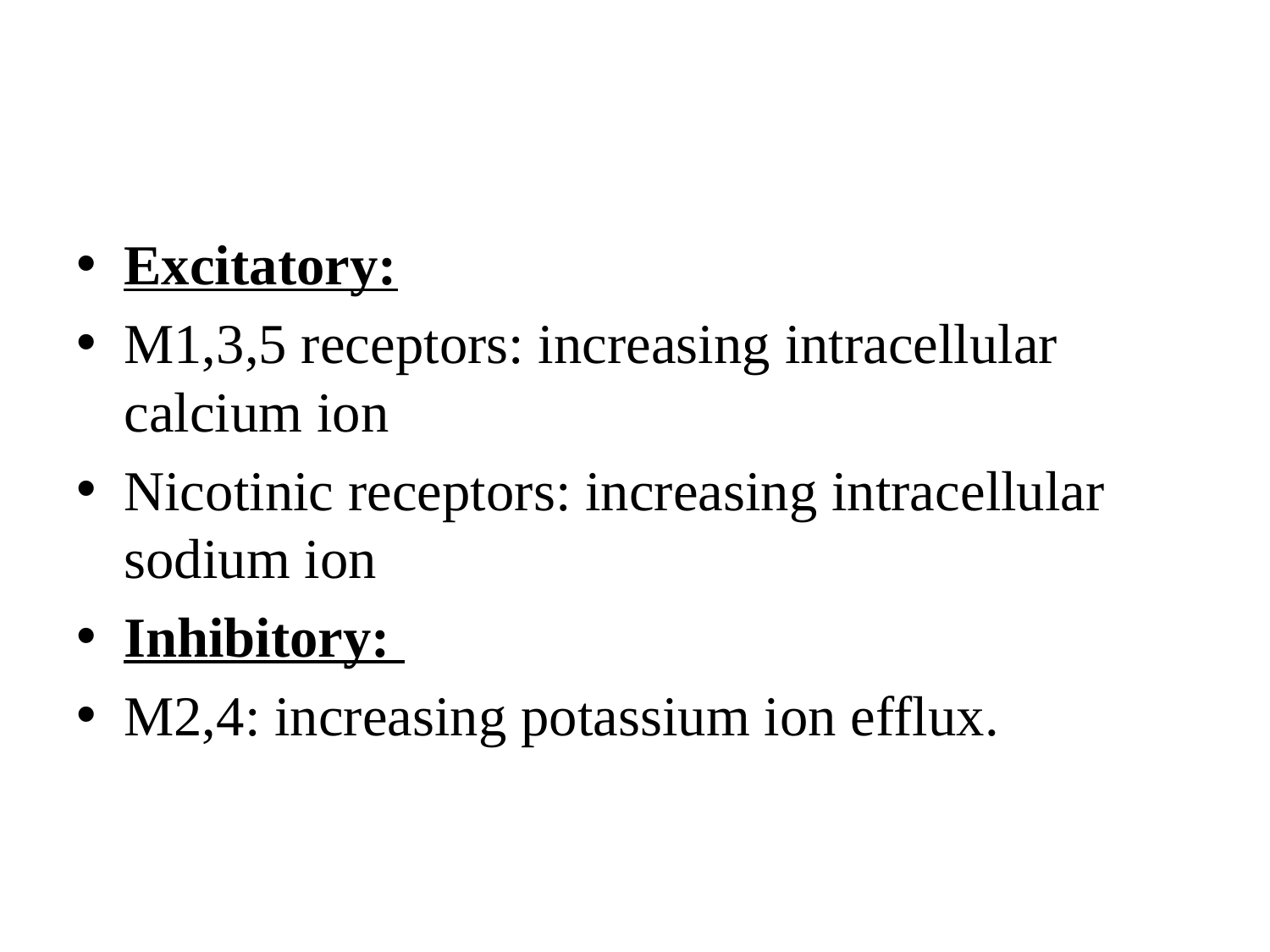

#
Excitatory:
M1,3,5 receptors: increasing intracellular calcium ion
Nicotinic receptors: increasing intracellular sodium ion
Inhibitory:
M2,4: increasing potassium ion efflux.